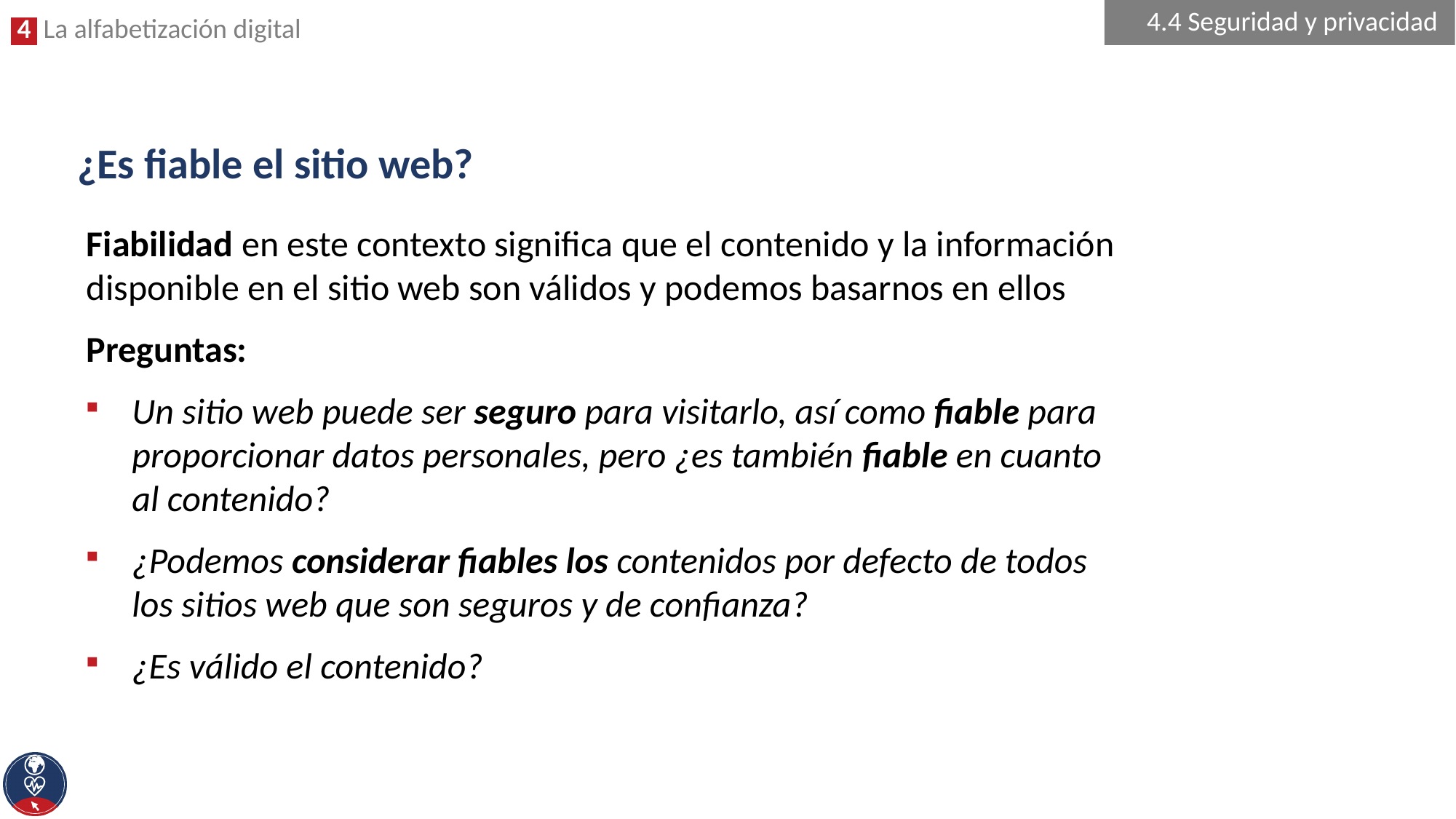

4.4 Seguridad y privacidad
# ¿Es fiable el sitio web?
Fiabilidad en este contexto significa que el contenido y la información disponible en el sitio web son válidos y podemos basarnos en ellos
Preguntas:
Un sitio web puede ser seguro para visitarlo, así como fiable para proporcionar datos personales, pero ¿es también fiable en cuanto al contenido?
¿Podemos considerar fiables los contenidos por defecto de todos los sitios web que son seguros y de confianza?
¿Es válido el contenido?